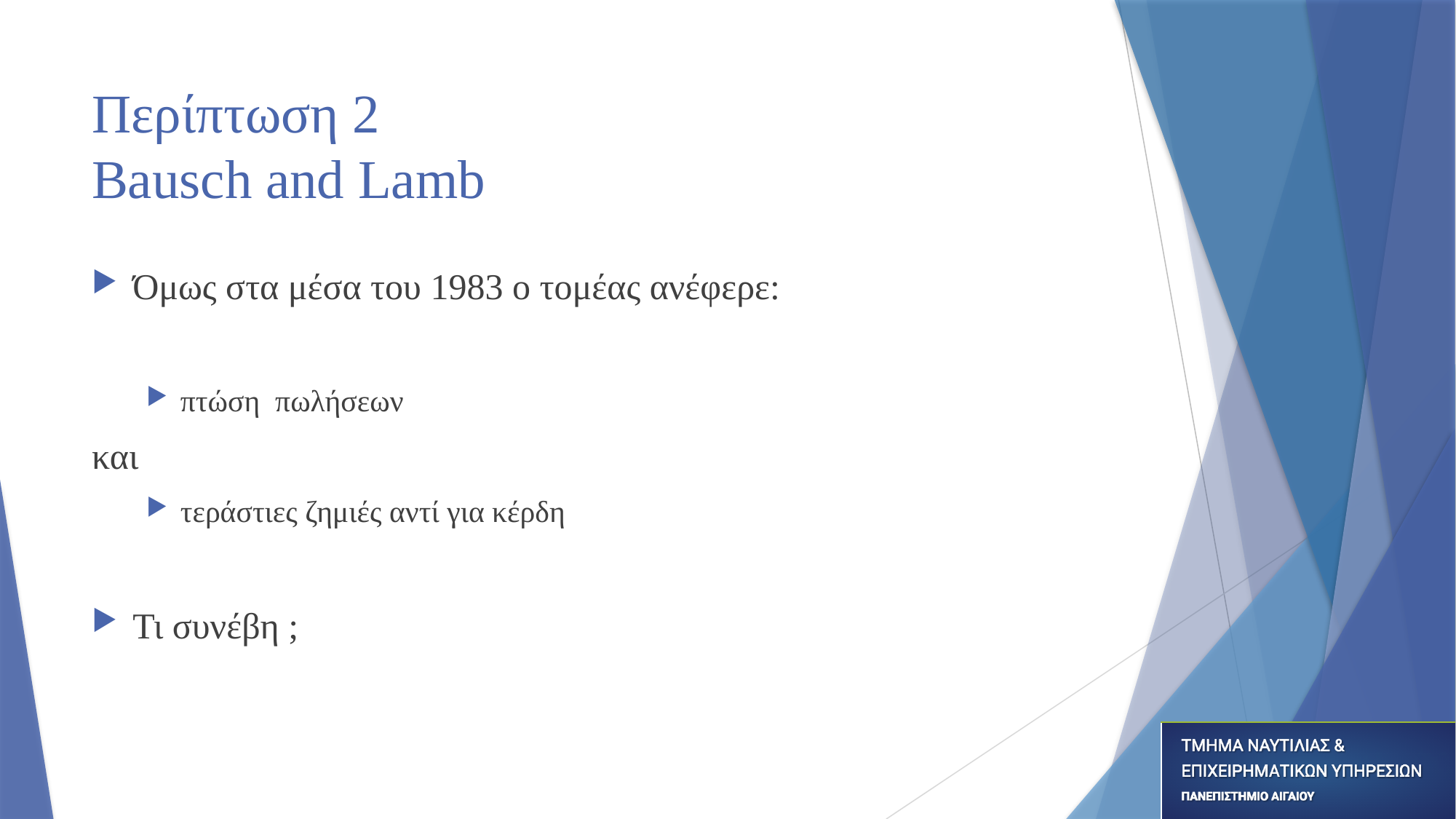

# Περίπτωση 2 Bausch and Lamb
Όμως στα μέσα του 1983 ο τομέας ανέφερε:

πτώση  πωλήσεων
και
τεράστιες ζημιές αντί για κέρδη

Τι συνέβη ;